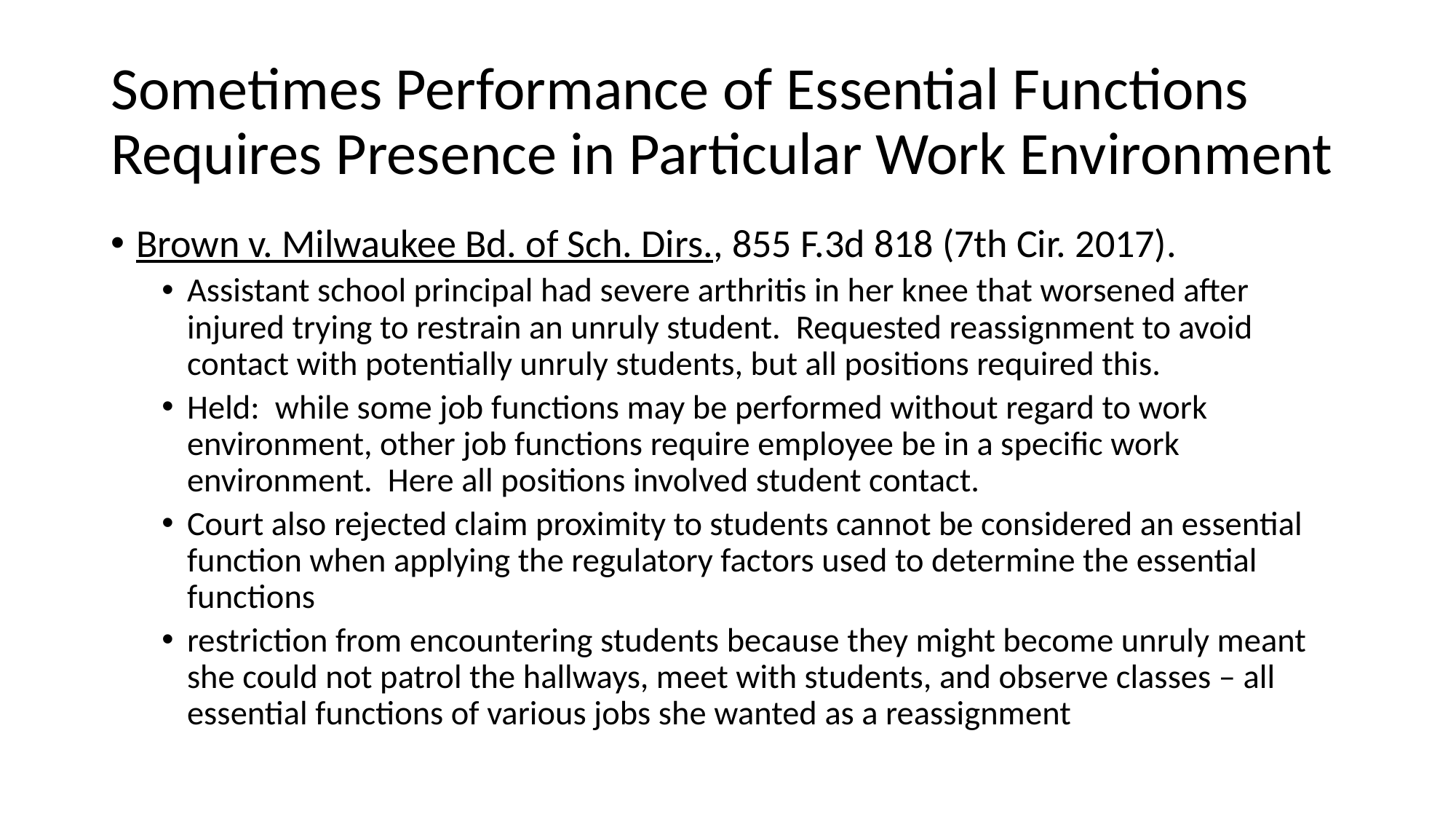

# Sometimes Performance of Essential Functions Requires Presence in Particular Work Environment
Brown v. Milwaukee Bd. of Sch. Dirs., 855 F.3d 818 (7th Cir. 2017).
Assistant school principal had severe arthritis in her knee that worsened after injured trying to restrain an unruly student.  Requested reassignment to avoid contact with potentially unruly students, but all positions required this.
Held:  while some job functions may be performed without regard to work environment, other job functions require employee be in a specific work environment.  Here all positions involved student contact.
Court also rejected claim proximity to students cannot be considered an essential function when applying the regulatory factors used to determine the essential functions
restriction from encountering students because they might become unruly meant she could not patrol the hallways, meet with students, and observe classes – all essential functions of various jobs she wanted as a reassignment